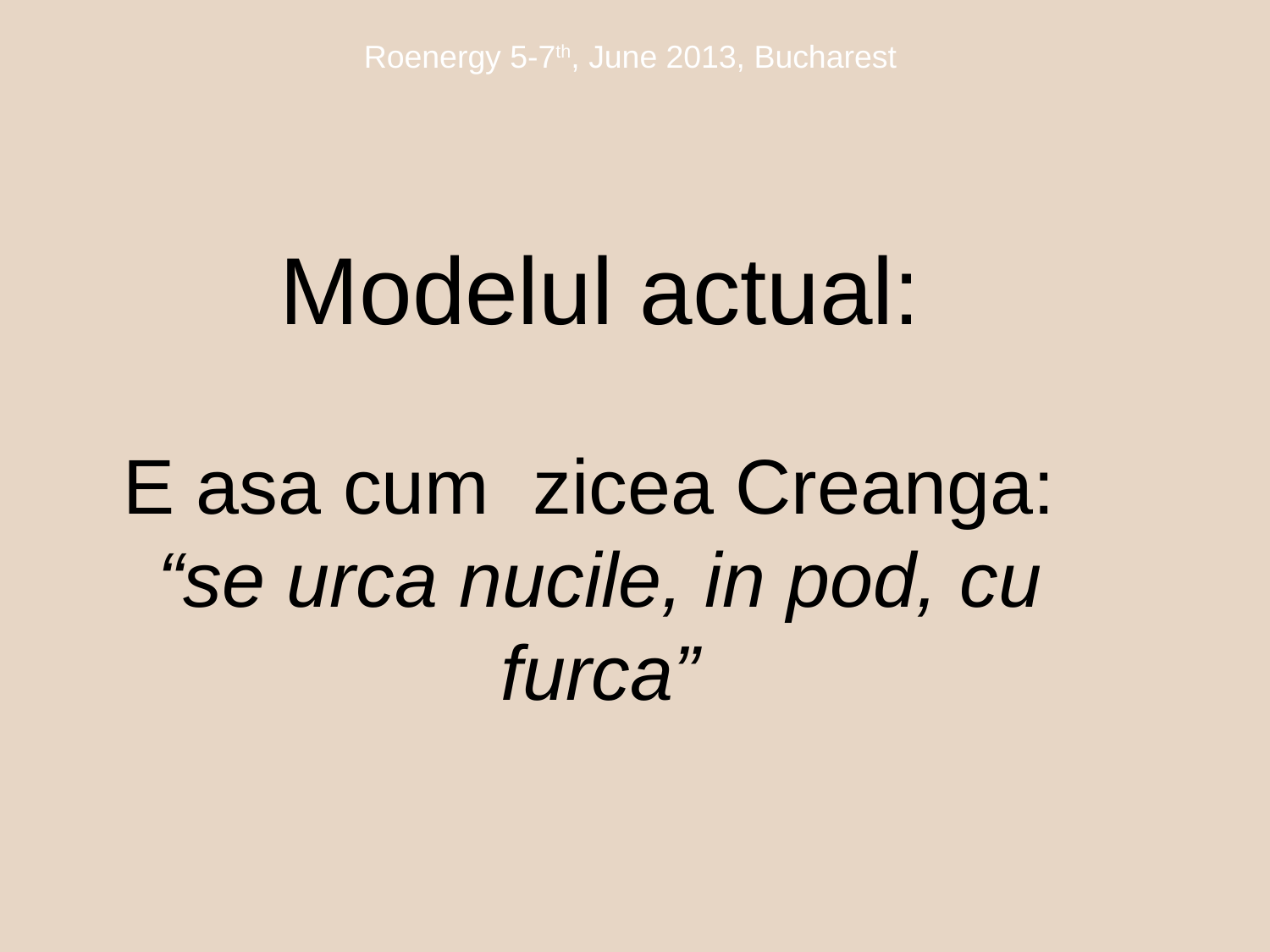

Roenergy 5-7th, June 2013, Bucharest

Modelul actual:

E asa cum  zicea Creanga:
“se urca nucile, in pod, cu furca”